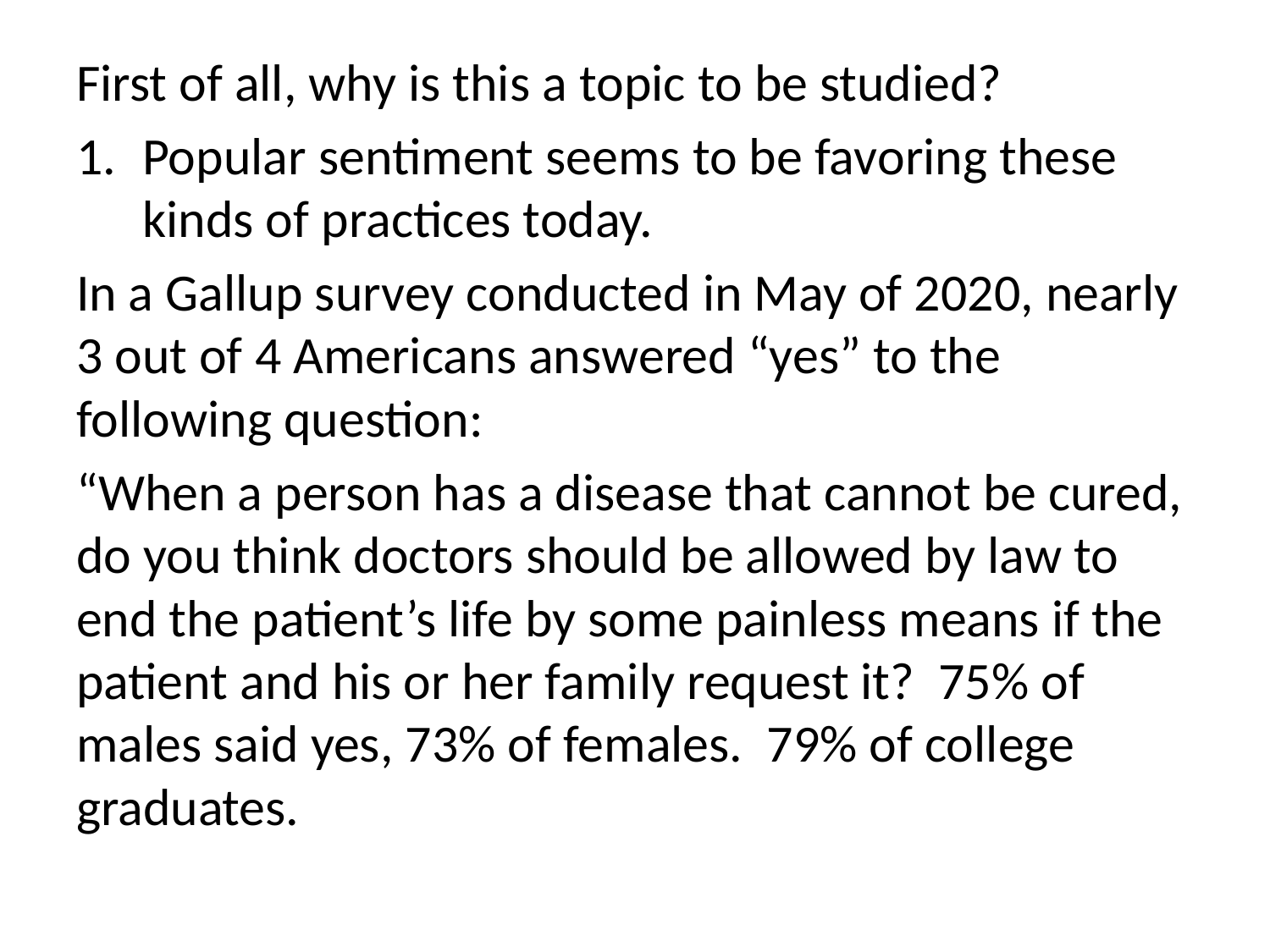

First of all, why is this a topic to be studied?
Popular sentiment seems to be favoring these kinds of practices today.
In a Gallup survey conducted in May of 2020, nearly 3 out of 4 Americans answered “yes” to the following question:
“When a person has a disease that cannot be cured, do you think doctors should be allowed by law to end the patient’s life by some painless means if the patient and his or her family request it?  75% of males said yes, 73% of females.  79% of college graduates.